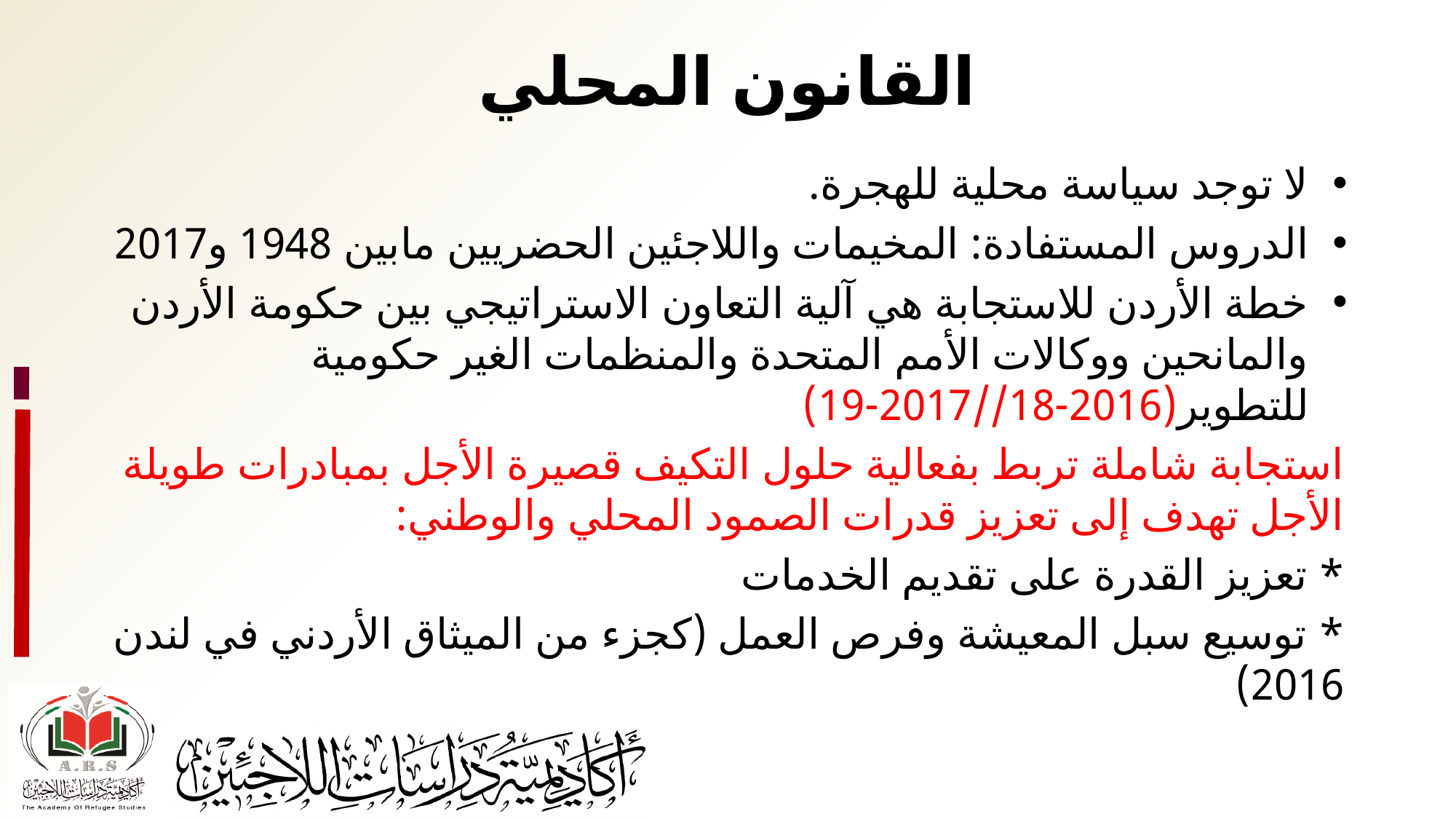

# القانون المحلي
لا توجد سياسة محلية للهجرة.
الدروس المستفادة: المخيمات واللاجئين الحضريين مابين 1948 و2017
خطة الأردن للاستجابة هي آلية التعاون الاستراتيجي بين حكومة الأردن والمانحين ووكالات الأمم المتحدة والمنظمات الغير حكومية للتطوير(2016-18//2017-19)
استجابة شاملة تربط بفعالية حلول التكيف قصيرة الأجل بمبادرات طويلة الأجل تهدف إلى تعزيز قدرات الصمود المحلي والوطني:
	* تعزيز القدرة على تقديم الخدمات
	* توسيع سبل المعيشة وفرص العمل (كجزء من الميثاق الأردني في لندن 2016)